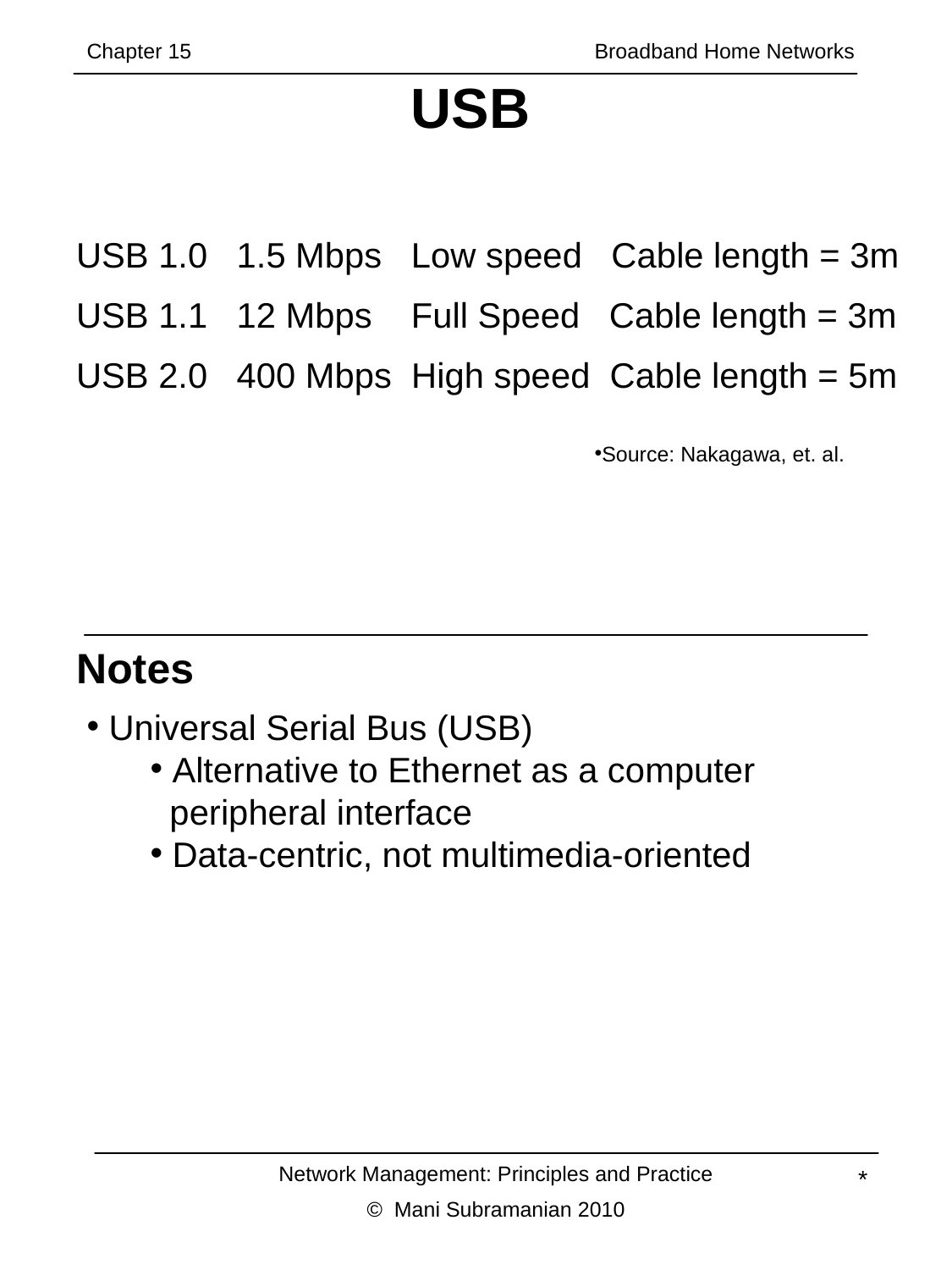

Chapter 15         			Broadband Home Networks
# USB
USB 1.0   1.5 Mbps   Low speed   Cable length = 3m
USB 1.1   12 Mbps    Full Speed   Cable length = 3m
USB 2.0   400 Mbps  High speed  Cable length = 5m
Source: Nakagawa, et. al.
Notes
 Universal Serial Bus (USB)
 Alternative to Ethernet as a computer
  peripheral interface
 Data-centric, not multimedia-oriented

Network Management: Principles and Practice
©  Mani Subramanian 2010
*